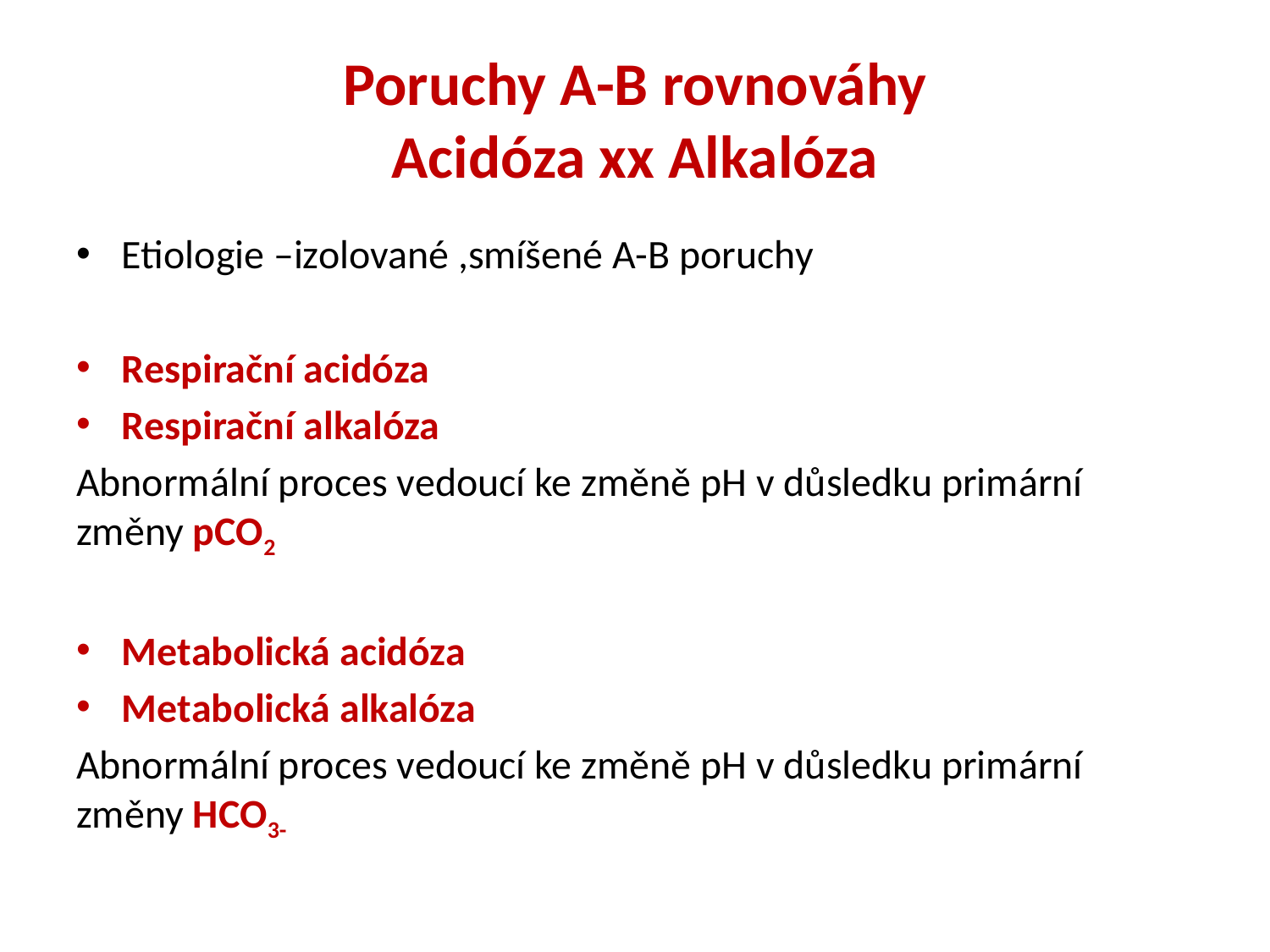

# Poruchy A-B rovnováhy Acidóza xx Alkalóza
Etiologie –izolované ,smíšené A-B poruchy

Respirační acidóza
Respirační alkalóza
Abnormální proces vedoucí ke změně pH v důsledku primární změny pCO2

Metabolická acidóza
Metabolická alkalóza
Abnormální proces vedoucí ke změně pH v důsledku primární změny HCO3-